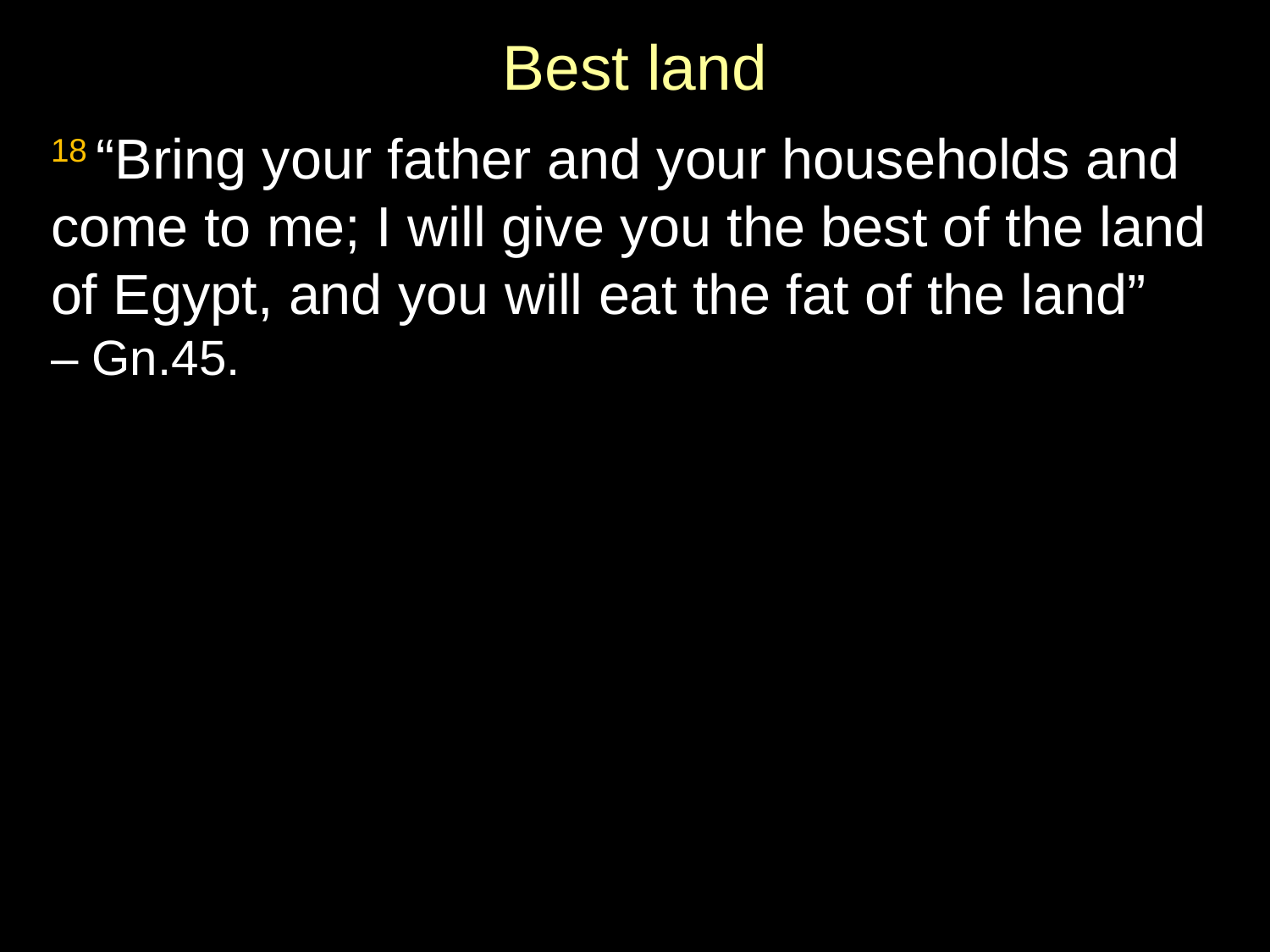

# Best land
18 “Bring your father and your households and come to me; I will give you the best of the land of Egypt, and you will eat the fat of the land”
– Gn.45.